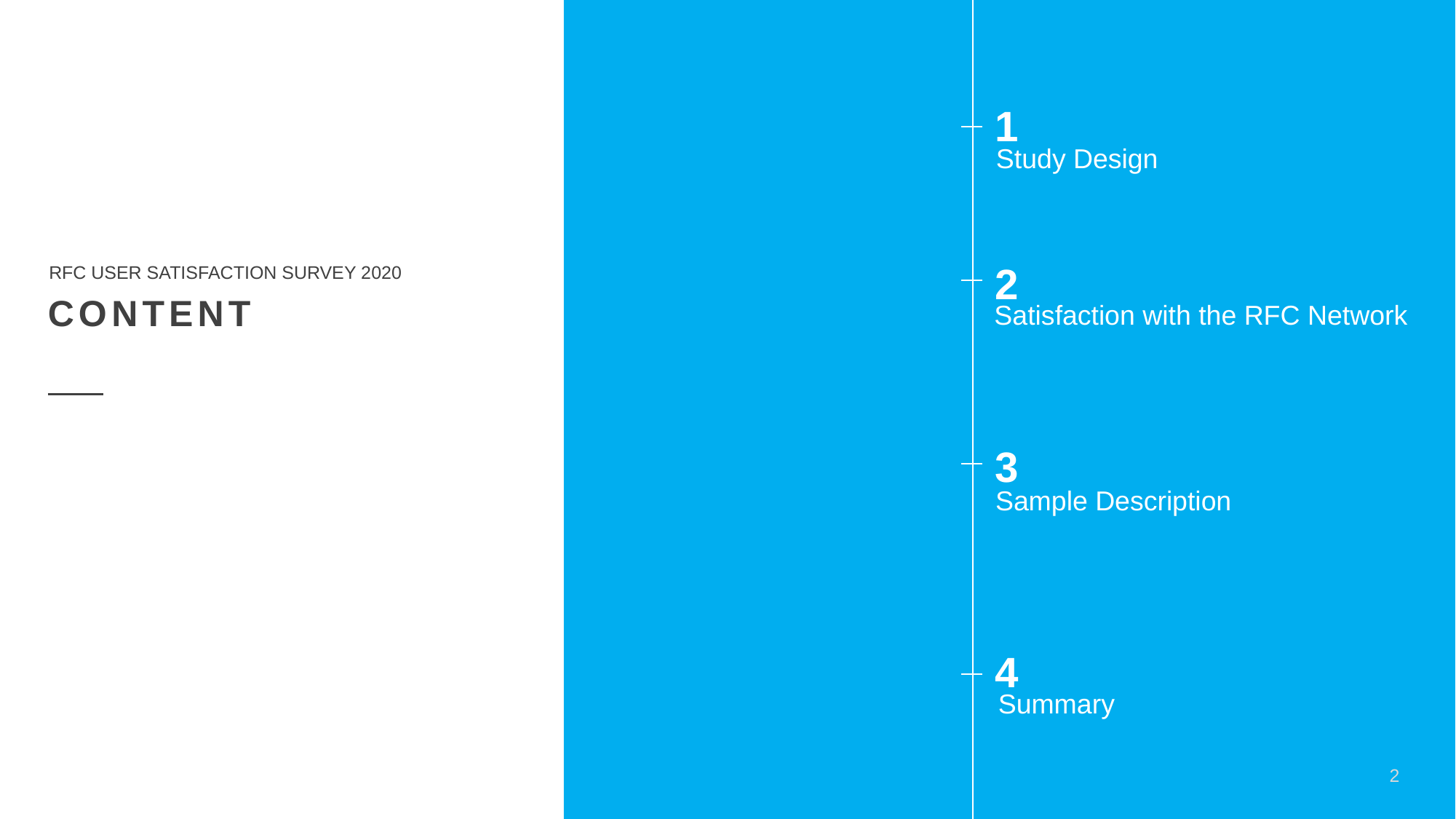

1
Study Design
2
RFC USER SATISFACTION SURVEY 2020
CONTENT
Satisfaction with the RFC Network
3
Sample Description
4
Summary
9 December 2020
2